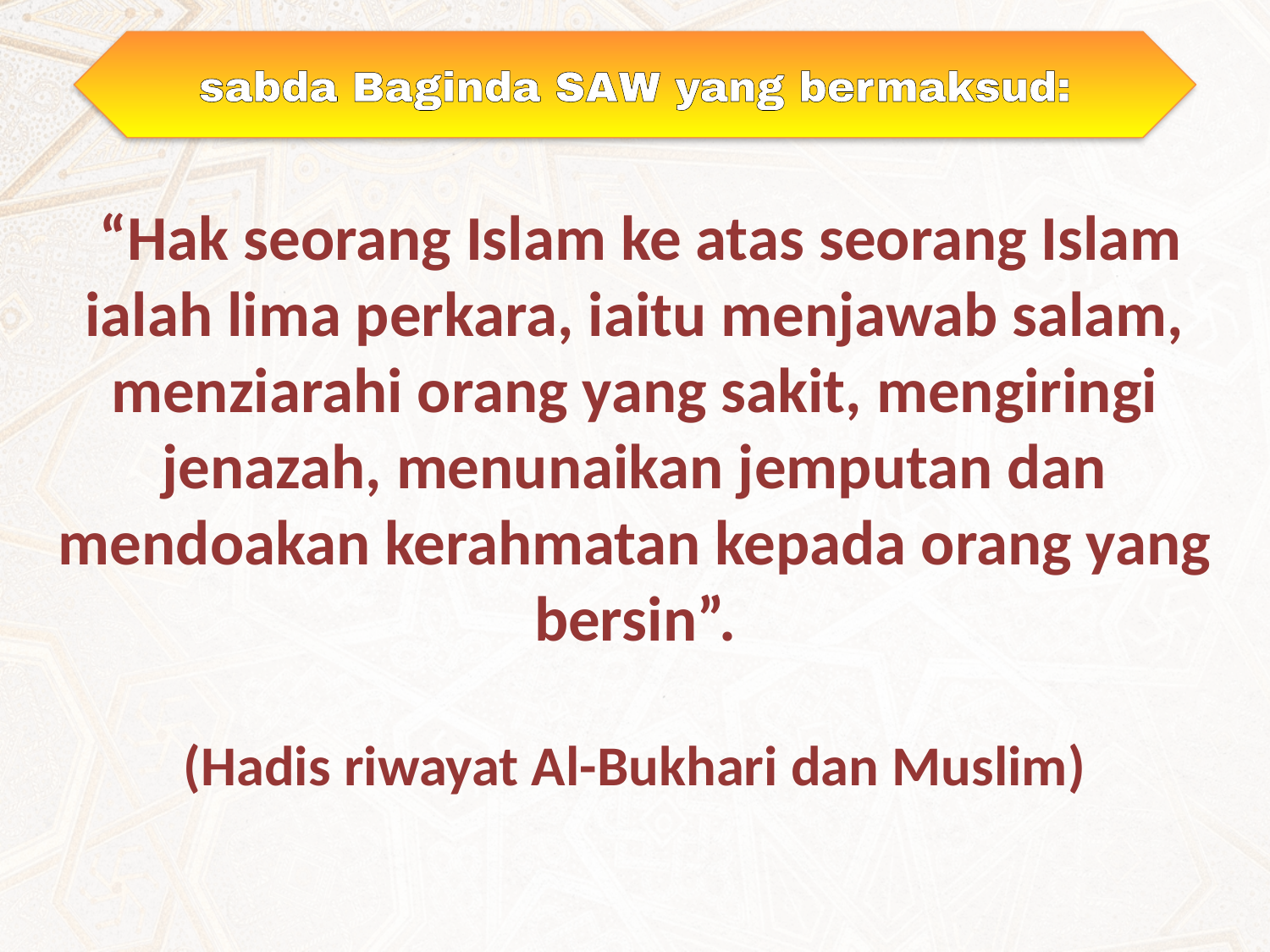

sabda Baginda SAW yang bermaksud:
 “Hak seorang Islam ke atas seorang Islam ialah lima perkara, iaitu menjawab salam, menziarahi orang yang sakit, mengiringi jenazah, menunaikan jemputan dan mendoakan kerahmatan kepada orang yang bersin”.

(Hadis riwayat Al-Bukhari dan Muslim)